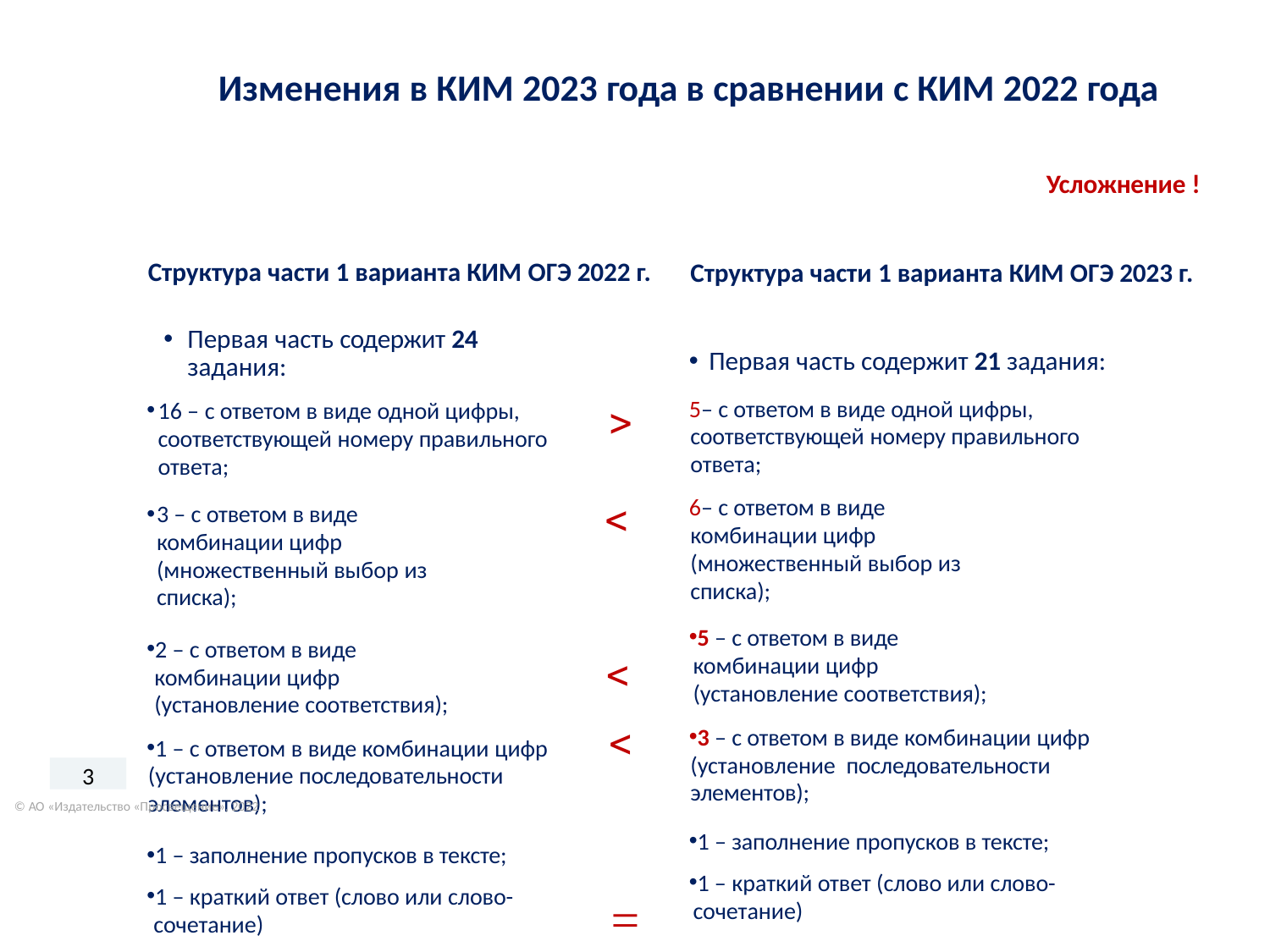

# Изменения в КИМ 2023 года в сравнении с КИМ 2022 года
Усложнение !
Структура части 1 варианта КИМ ОГЭ 2022 г.
Структура части 1 варианта КИМ ОГЭ 2023 г.
Первая часть содержит 24 задания:
16 – с ответом в виде одной цифры,  соответствующей номеру правильного ответа;
3 – с ответом в виде комбинации цифр  (множественный выбор из списка);
2 – с ответом в виде комбинации цифр  (установление соответствия);
1 – с ответом в виде комбинации цифр  (установление последовательности элементов);
1 – заполнение пропусков в тексте;
1 – краткий ответ (слово или слово- сочетание)
Первая часть содержит 21 задания:
– с ответом в виде одной цифры,  соответствующей номеру правильного ответа;
– с ответом в виде комбинации цифр  (множественный выбор из списка);
5 – с ответом в виде комбинации цифр  (установление соответствия);
3 – с ответом в виде комбинации цифр (установление  последовательности элементов);
1 – заполнение пропусков в тексте;
1 – краткий ответ (слово или слово- сочетание)
>
<

<
<

=
3
© АО «Издательство «Просвещение», 2022